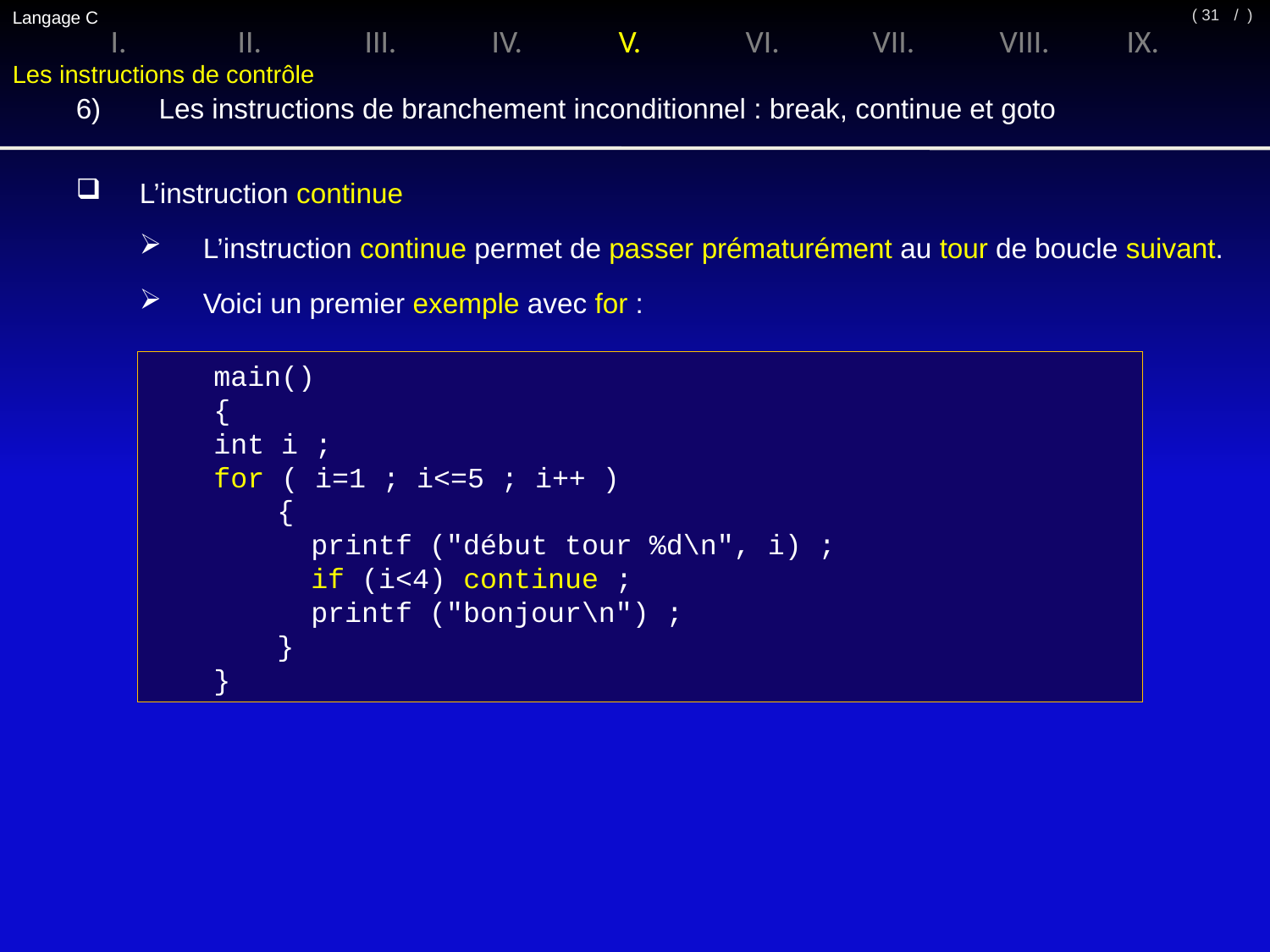

Langage C
/  )
( 31
I.	II.	III.	IV.	V.	VI.	VII.	VIII.	IX.
Les instructions de contrôle
6)	 Les instructions de branchement inconditionnel : break, continue et goto
L’instruction continue
L’instruction continue permet de passer prématurément au tour de boucle suivant.
Voici un premier exemple avec for :
main()
{
int i ;
for ( i=1 ; i<=5 ; i++ )
	{
	  printf ("début tour %d\n", i) ;
	  if (i<4) continue ;
	  printf ("bonjour\n") ;
	}
}
début tour 1
début tour 2
début tour 3
début tour 4
bonjour
début tour 5
bonjour